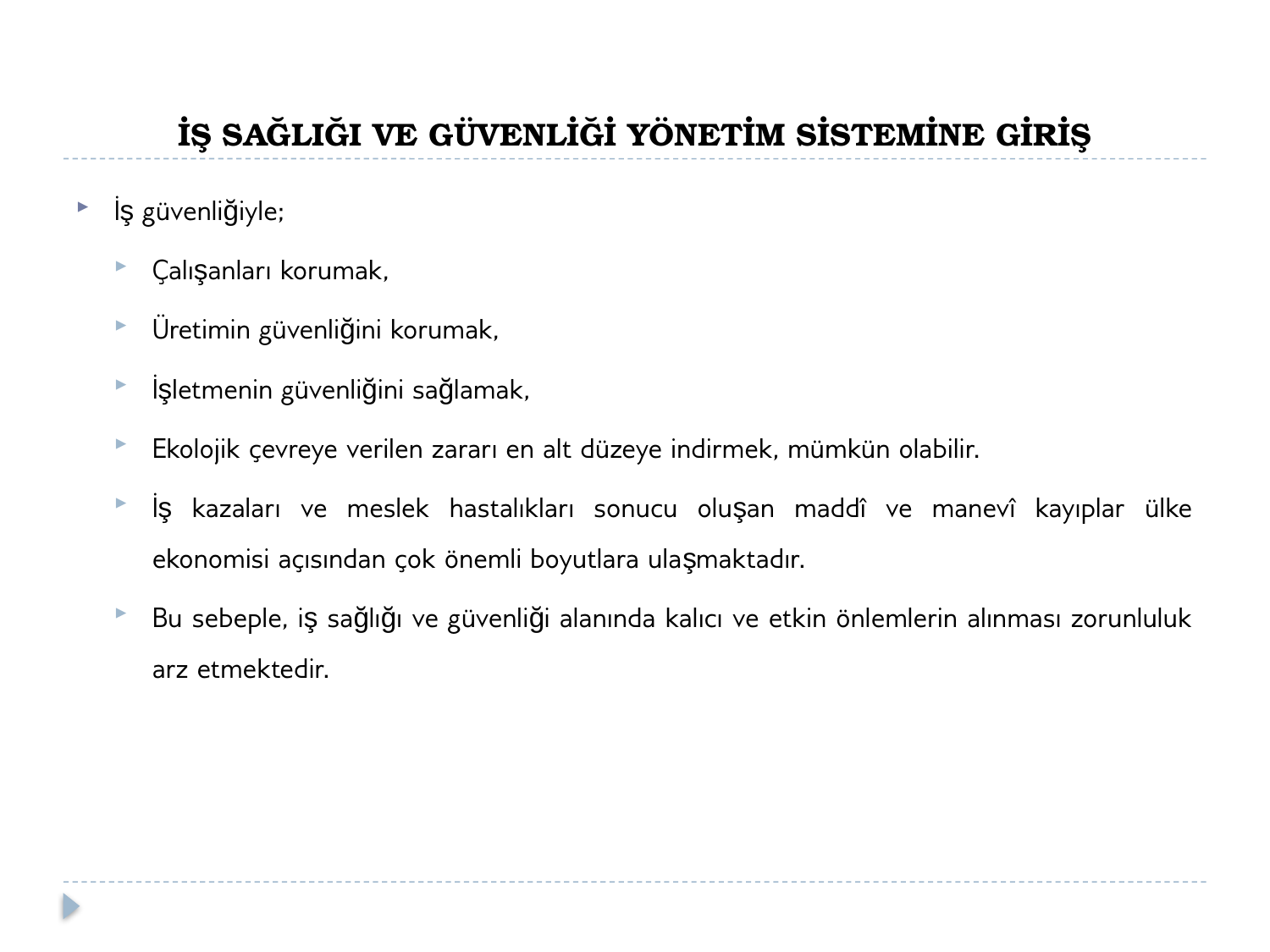

# İŞ SAĞLIĞI VE GÜVENLİĞİ YÖNETİM SİSTEMİNE GİRİŞ
İş güvenliğiyle;
Çalışanları korumak,
Üretimin güvenliğini korumak,
İşletmenin güvenliğini sağlamak,
Ekolojik çevreye verilen zararı en alt düzeye indirmek, mümkün olabilir.
İş kazaları ve meslek hastalıkları sonucu oluşan maddî ve manevî kayıplar ülke ekonomisi açısından çok önemli boyutlara ulaşmaktadır.
Bu sebeple, iş sağlığı ve güvenliği alanında kalıcı ve etkin önlemlerin alınması zorunluluk arz etmektedir.